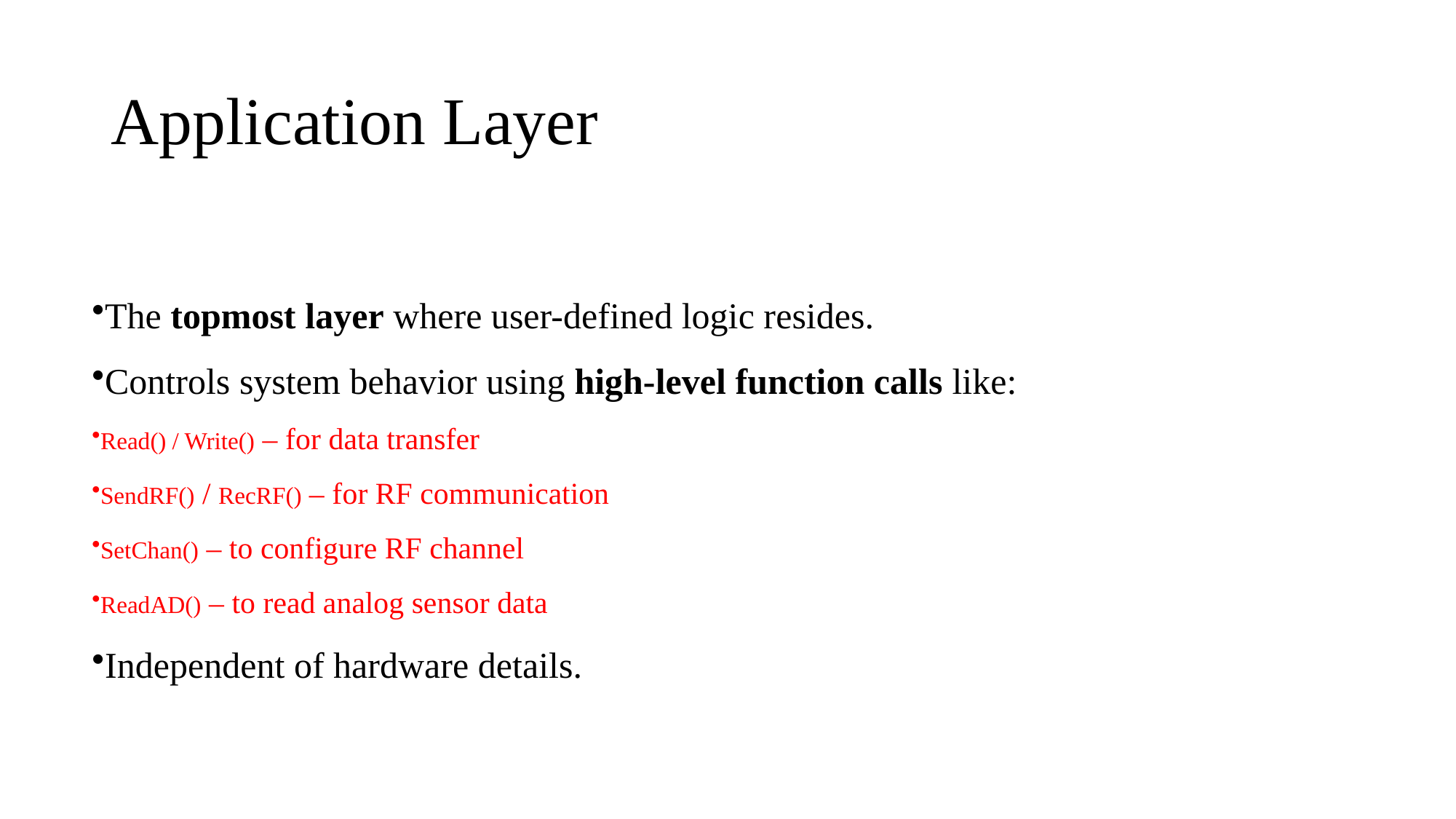

# Application Layer
The topmost layer where user-defined logic resides.
Controls system behavior using high-level function calls like:
Read() / Write() – for data transfer
SendRF() / RecRF() – for RF communication
SetChan() – to configure RF channel
ReadAD() – to read analog sensor data
Independent of hardware details.